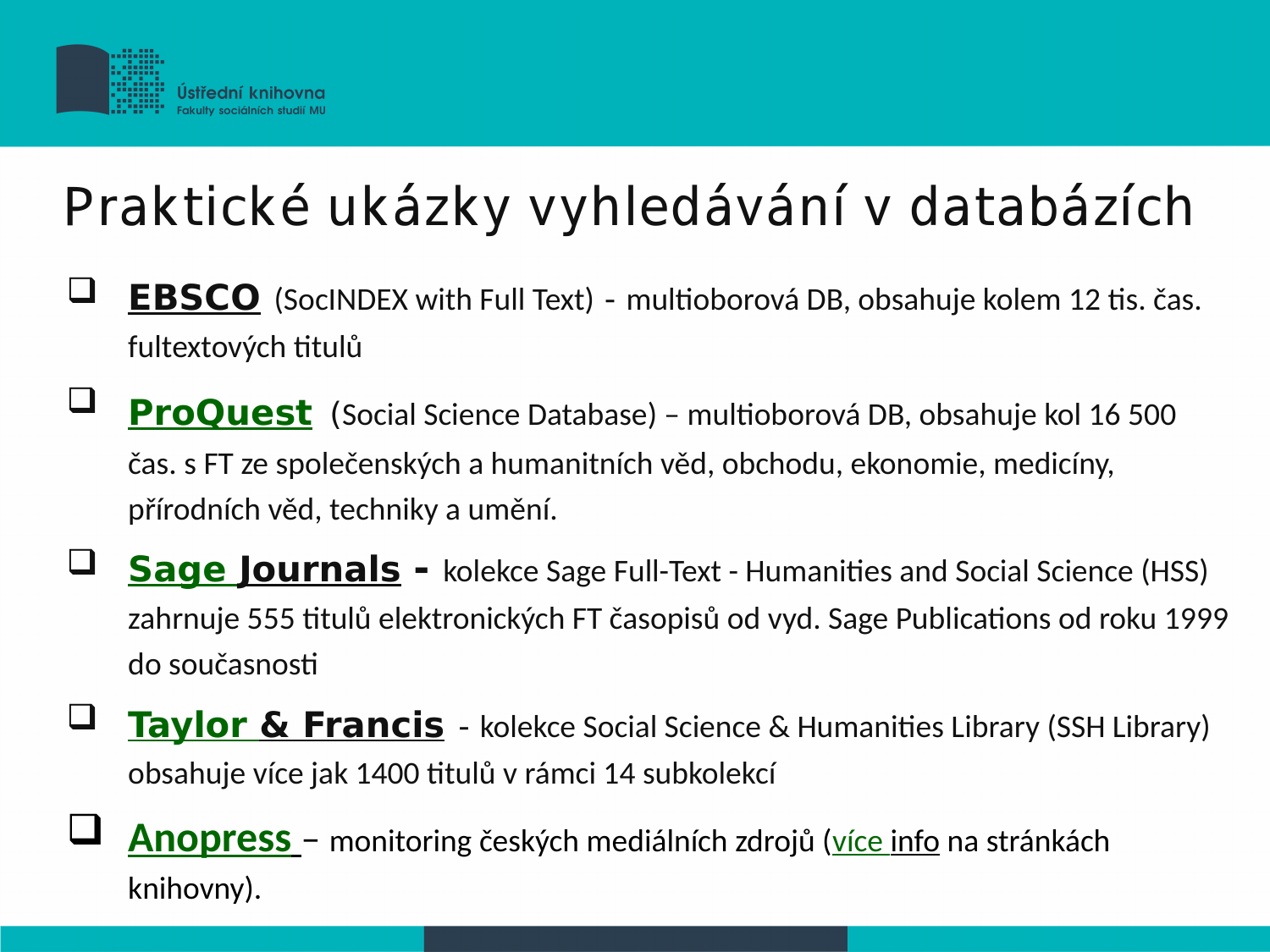

Praktické ukázky vyhledávání v databázích
EBSCO (SocINDEX with Full Text) - multioborová DB, obsahuje kolem 12 tis. čas. fultextových titulů
ProQuest (Social Science Database) – multioborová DB, obsahuje kol 16 500 čas. s FT ze společenských a humanitních věd, obchodu, ekonomie, medicíny, přírodních věd, techniky a umění.
Sage Journals - kolekce Sage Full-Text - Humanities and Social Science (HSS) zahrnuje 555 titulů elektronických FT časopisů od vyd. Sage Publications od roku 1999 do současnosti
Taylor & Francis - kolekce Social Science & Humanities Library (SSH Library) obsahuje více jak 1400 titulů v rámci 14 subkolekcí
Anopress – monitoring českých mediálních zdrojů (více info na stránkách knihovny).